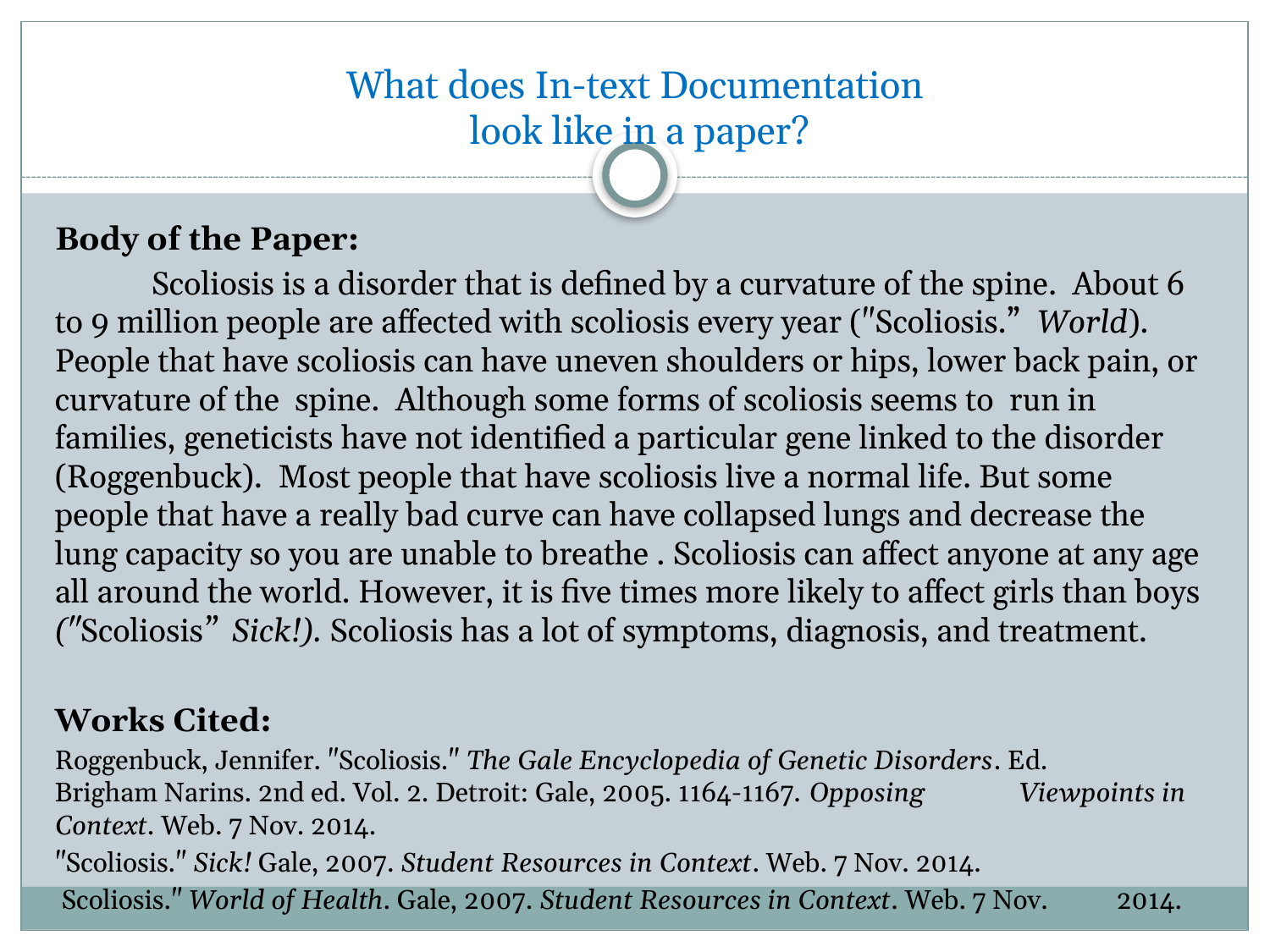

# What does In-text Documentation look like in a paper?
Body of the Paper:
	Scoliosis is a disorder that is defined by a curvature of the spine.  About 6 to 9 million people are affected with scoliosis every year ("Scoliosis.”  World).   People that have scoliosis can have uneven shoulders or hips, lower back pain, or curvature of the  spine.  Although some forms of scoliosis seems to  run in families, geneticists have not identified a particular gene linked to the disorder (Roggenbuck).  Most people that have scoliosis live a normal life. But some people that have a really bad curve can have collapsed lungs and decrease the lung capacity so you are unable to breathe . Scoliosis can affect anyone at any age all around the world. However, it is five times more likely to affect girls than boys ("Scoliosis”  Sick!). Scoliosis has a lot of symptoms, diagnosis, and treatment.

Works Cited:
Roggenbuck, Jennifer. "Scoliosis." The Gale Encyclopedia of Genetic Disorders. Ed. 	Brigham Narins. 2nd ed. Vol. 2. Detroit: Gale, 2005. 1164-1167. Opposing 	Viewpoints in Context. Web. 7 Nov. 2014.
"Scoliosis." Sick! Gale, 2007. Student Resources in Context. Web. 7 Nov. 2014.
 Scoliosis." World of Health. Gale, 2007. Student Resources in Context. Web. 7 Nov. 	2014.